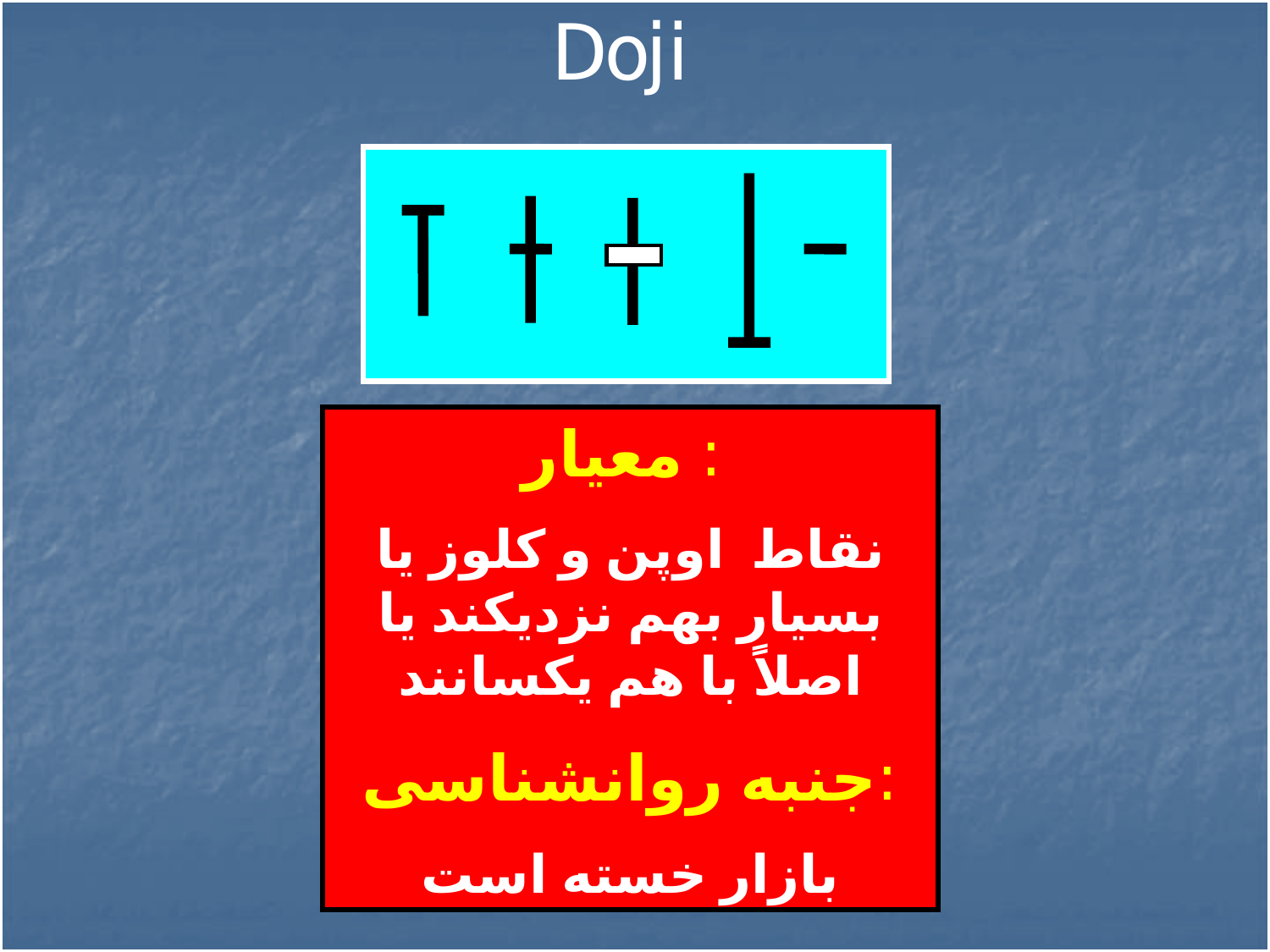

# Doji

معیار :
نقاط  اوپن و کلوز یا بسیار بهم نزدیکند یا اصلاً با هم یکسانند
جنبه روانشناسی:
بازار خسته است